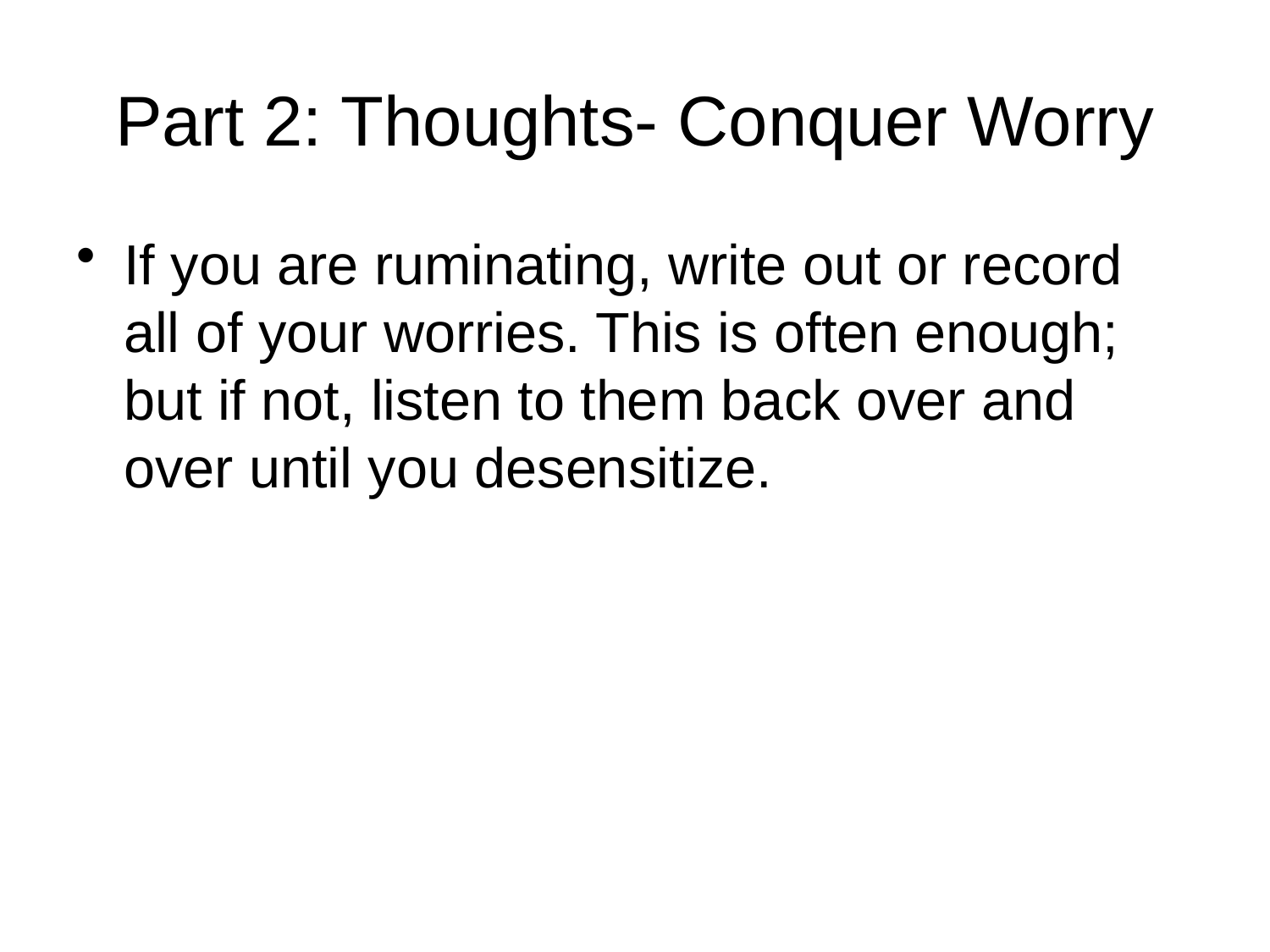

# Part 2: Thoughts- Conquer Worry
If you are ruminating, write out or record all of your worries. This is often enough; but if not, listen to them back over and over until you desensitize.